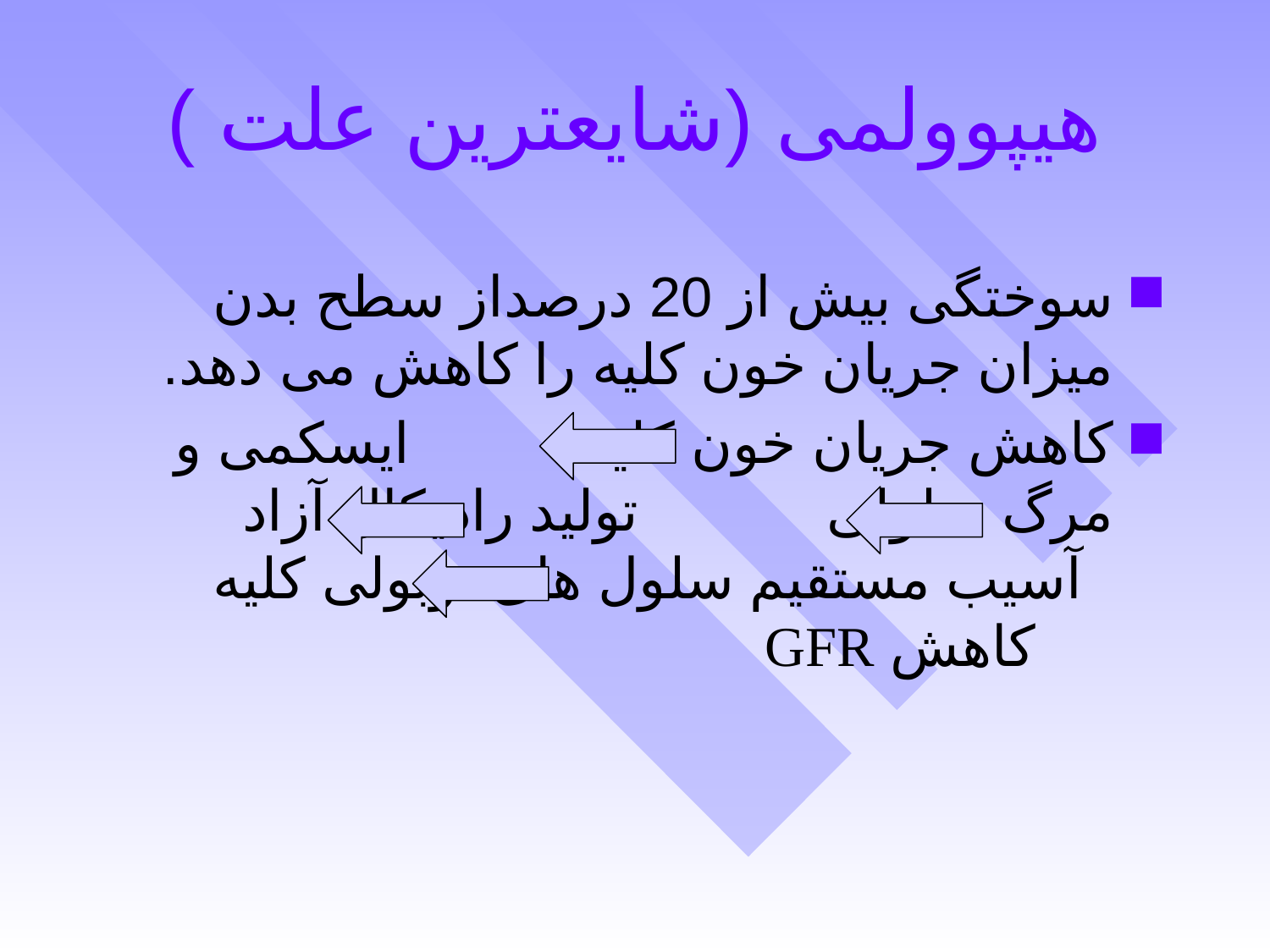

# هیپوولمی (شایعترین علت )
سوختگی بیش از 20 درصداز سطح بدن میزان جریان خون کلیه را کاهش می دهد.
کاهش جریان خون کلیه           ایسکمی و مرگ سلولی            تولید رادیکال آزاد           آسیب مستقیم سلول های توبولی کلیه            کاهش GFR